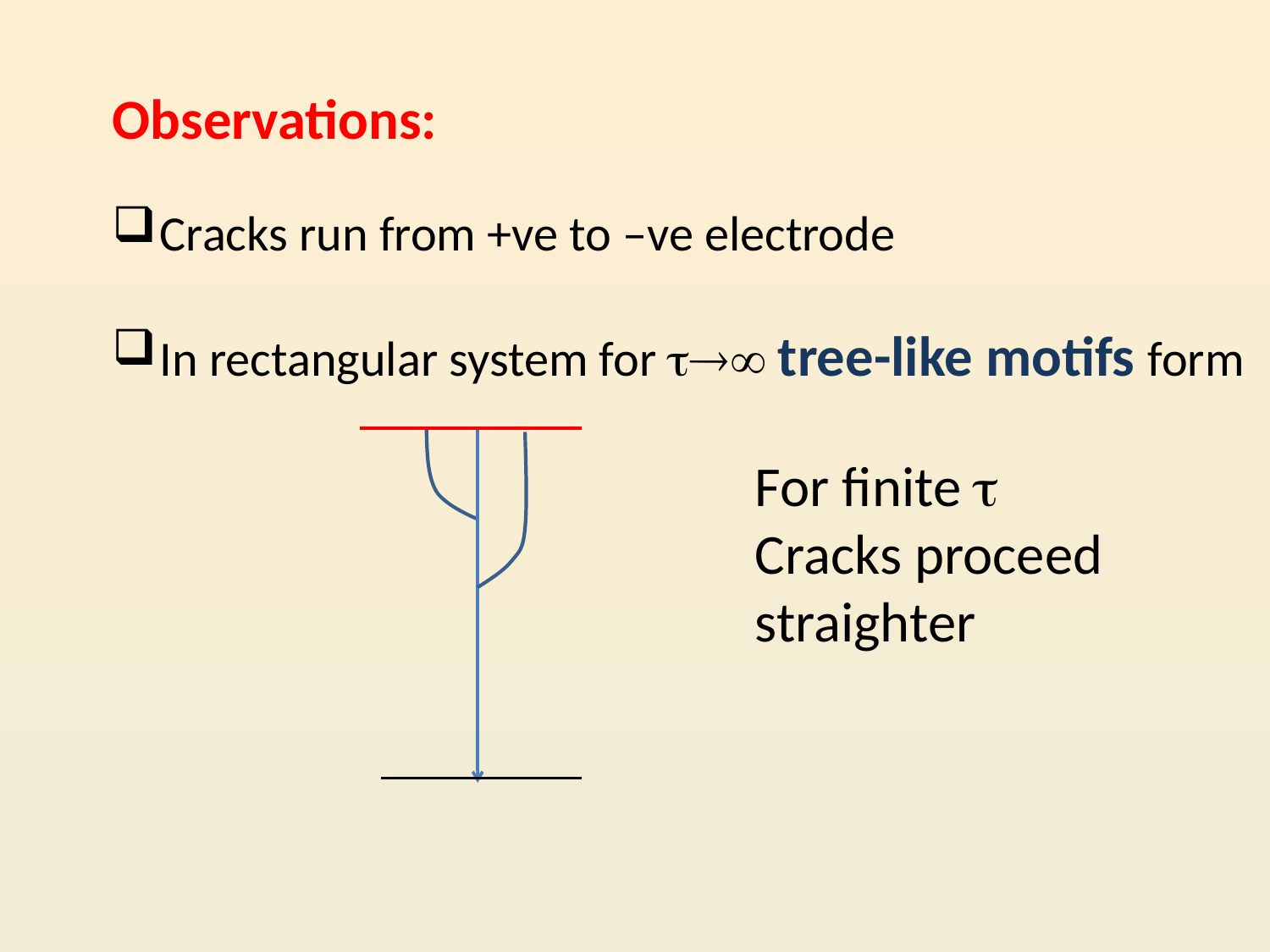

Observations:

Cracks run from +ve to –ve electrode

In rectangular system for τ→∞ tree-like motifs form

For finite τ
Cracks proceed
straighter